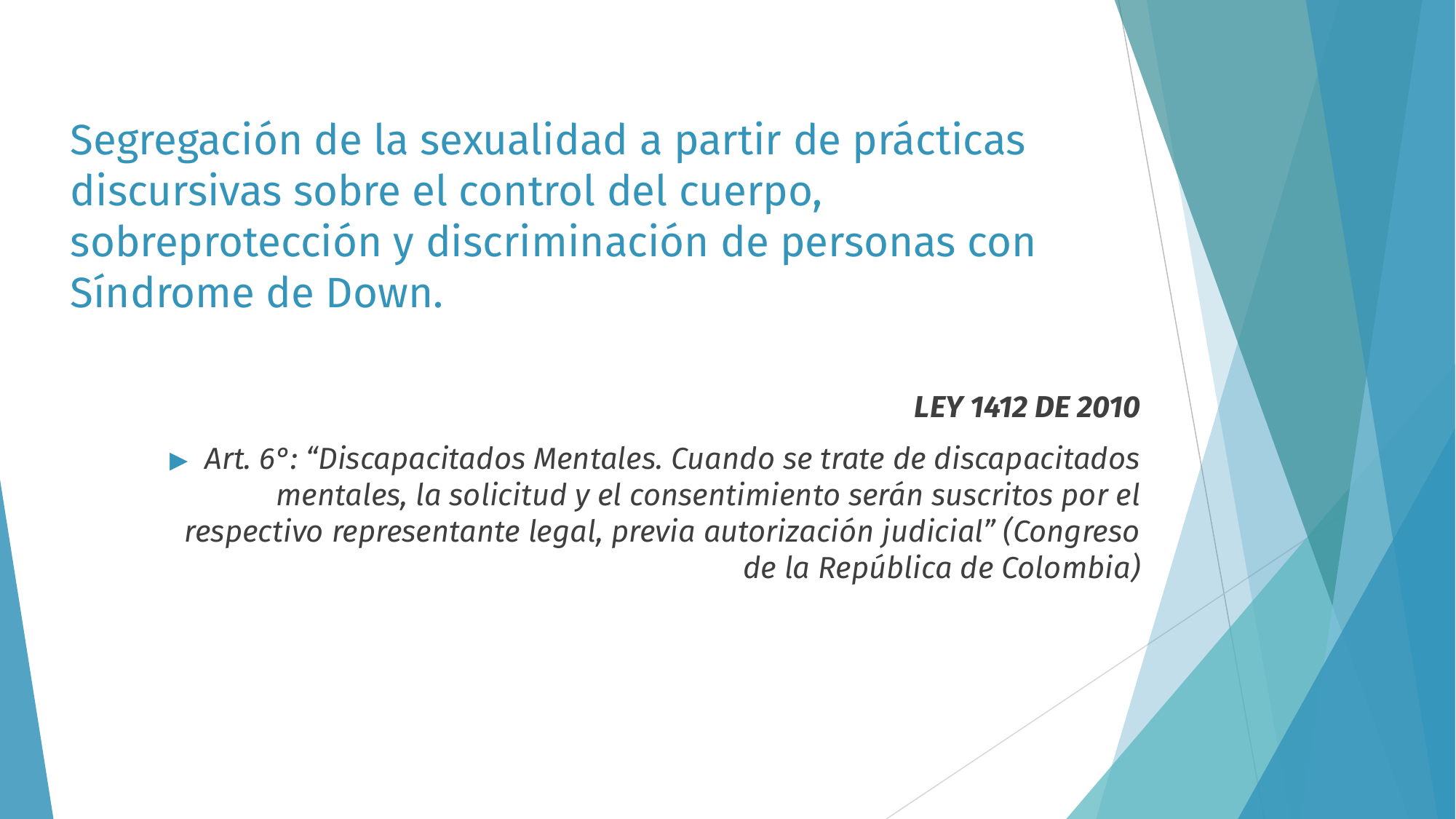

# Segregación de la sexualidad a partir de prácticas discursivas sobre el control del cuerpo, sobreprotección y discriminación de personas con Síndrome de Down.
LEY 1412 DE 2010
Art. 6°: “Discapacitados Mentales. Cuando se trate de discapacitados mentales, la solicitud y el consentimiento serán suscritos por el respectivo representante legal, previa autorización judicial” (Congreso de la República de Colombia)